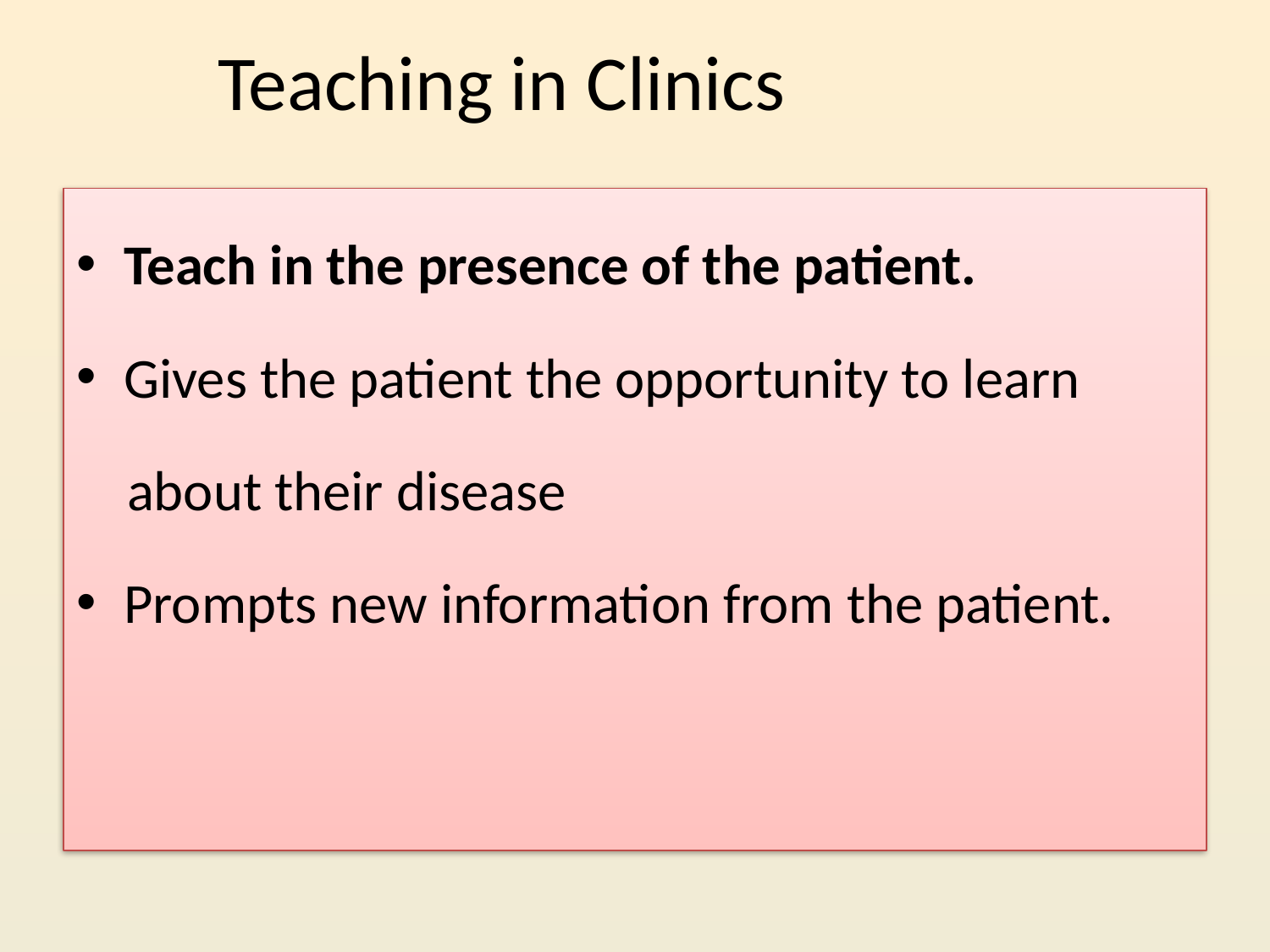

# Teaching in Clinics
Teach in the presence of the patient.
Gives the patient the opportunity to learn
    about their disease
Prompts new information from the patient.